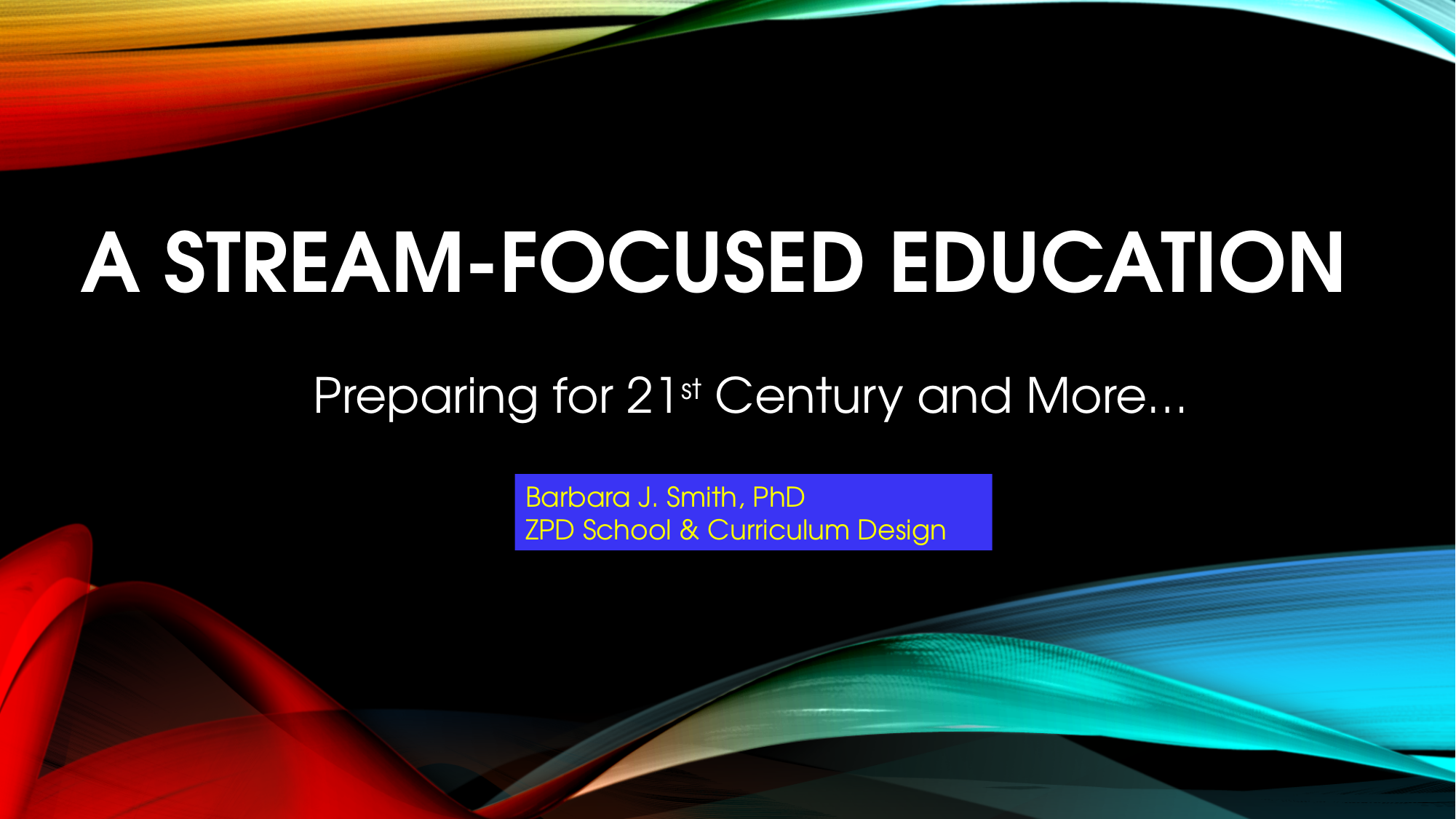

# A Stream-Focused Education
Preparing for 21st Century and More…
Barbara J. Smith, PhD
ZPD School & Curriculum Design